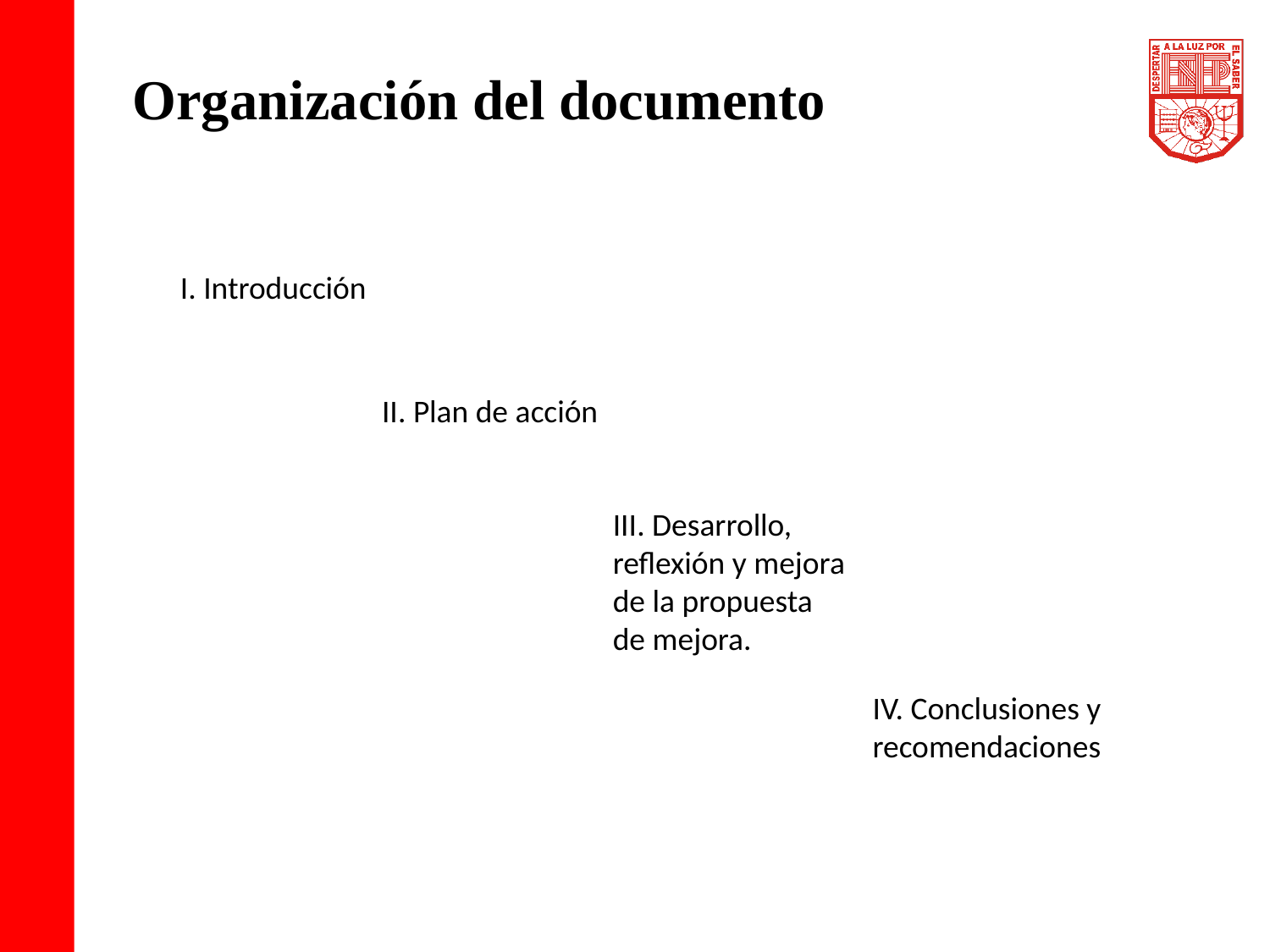

Organización del documento
I. Introducción
II. Plan de acción
III. Desarrollo, reflexión y mejora de la propuesta de mejora.
IV. Conclusiones y recomendaciones